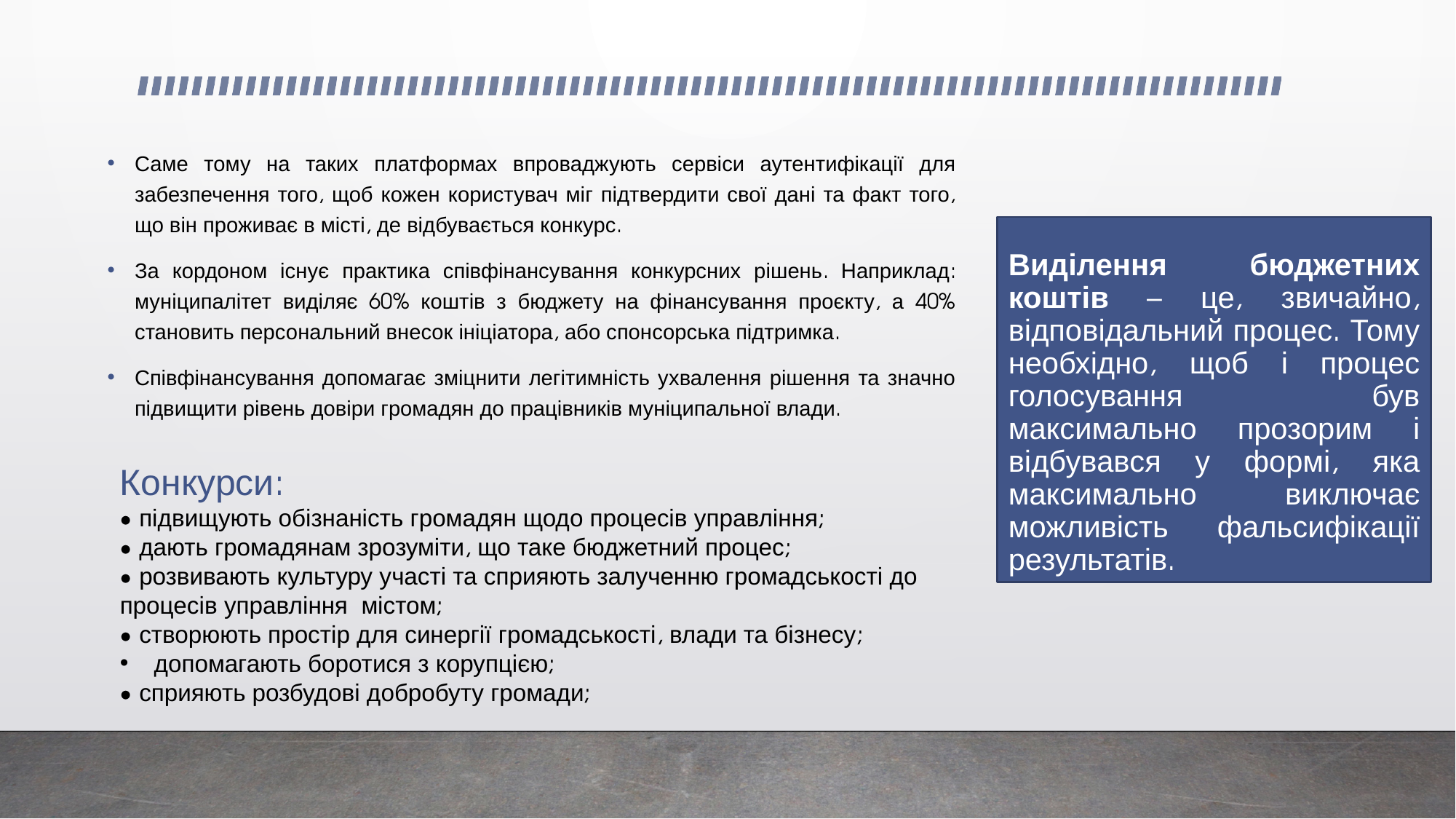

Саме тому на таких платформах впроваджують сервіси аутентифікації для забезпечення того, щоб кожен користувач міг підтвердити свої дані та факт того, що він проживає в місті, де відбувається конкурс.
За кордоном існує практика співфінансування конкурсних рішень. Наприклад: муніципалітет виділяє 60% коштів з бюджету на фінансування проєкту, а 40% становить персональний внесок ініціатора, або спонсорська підтримка.
Співфінансування допомагає зміцнити легітимність ухвалення рішення та значно підвищити рівень довіри громадян до працівників муніципальної влади.
# Виділення бюджетних коштів – це, звичайно, відповідальний процес. Тому необхідно, щоб і процес голосування був максимально прозорим і відбувався у формі, яка максимально виключає можливість фальсифікації результатів.
Конкурси:
• підвищують обізнаність громадян щодо процесів управління;
• дають громадянам зрозуміти, що таке бюджетний процес;
• розвивають культуру участі та сприяють залученню громадськості до процесів управління  містом;
• створюють простір для синергії громадськості, влади та бізнесу;
допомагають боротися з корупцією;
• сприяють розбудові добробуту громади;